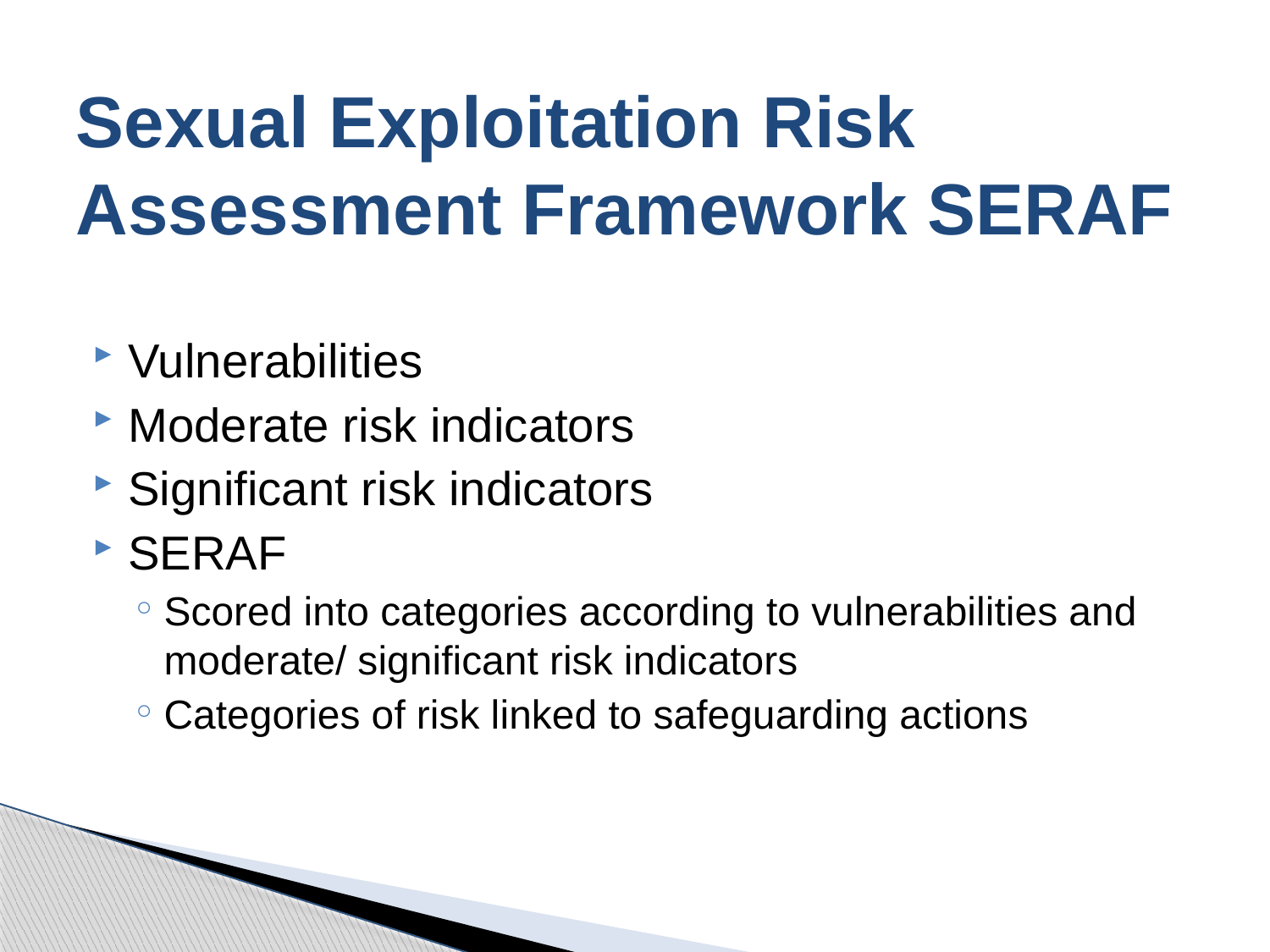

# Sexual Exploitation Risk Assessment Framework SERAF
Vulnerabilities
Moderate risk indicators
Significant risk indicators
SERAF
Scored into categories according to vulnerabilities and moderate/ significant risk indicators
Categories of risk linked to safeguarding actions